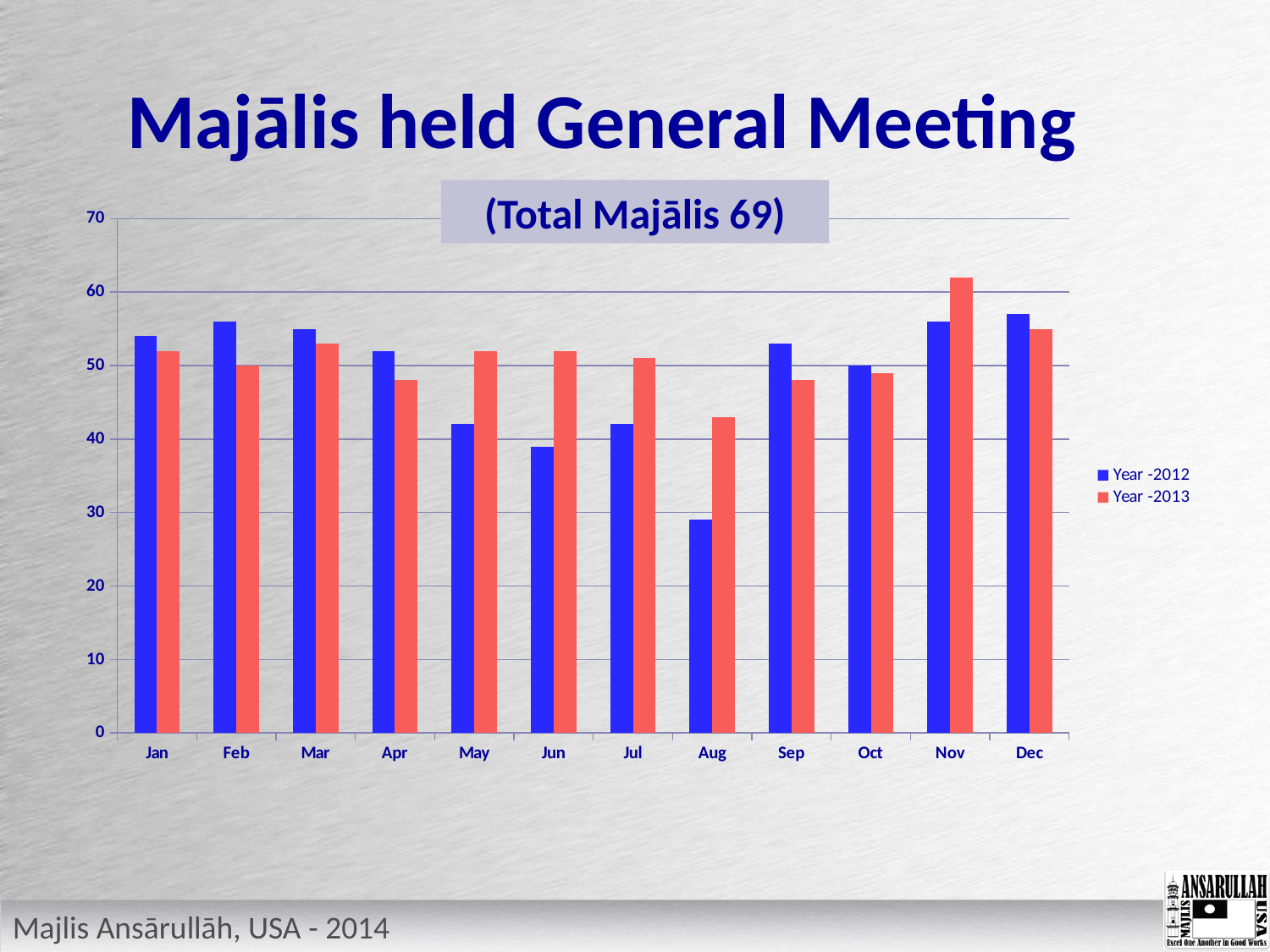

# Majālis held General Meeting
(Total Majālis 69)

### Chart

| Category | Year -2012 | Year -2013 |
|---|---|---|
| Jan | 54.0 | 52.0 |
| Feb | 56.0 | 50.0 |
| Mar | 55.0 | 53.0 |
| Apr | 52.0 | 48.0 |
| May | 42.0 | 52.0 |
| Jun | 39.0 | 52.0 |
| Jul | 42.0 | 51.0 |
| Aug | 29.0 | 43.0 |
| Sep | 53.0 | 48.0 |
| Oct | 50.0 | 49.0 |
| Nov | 56.0 | 62.0 |
| Dec | 57.0 | 55.0 |